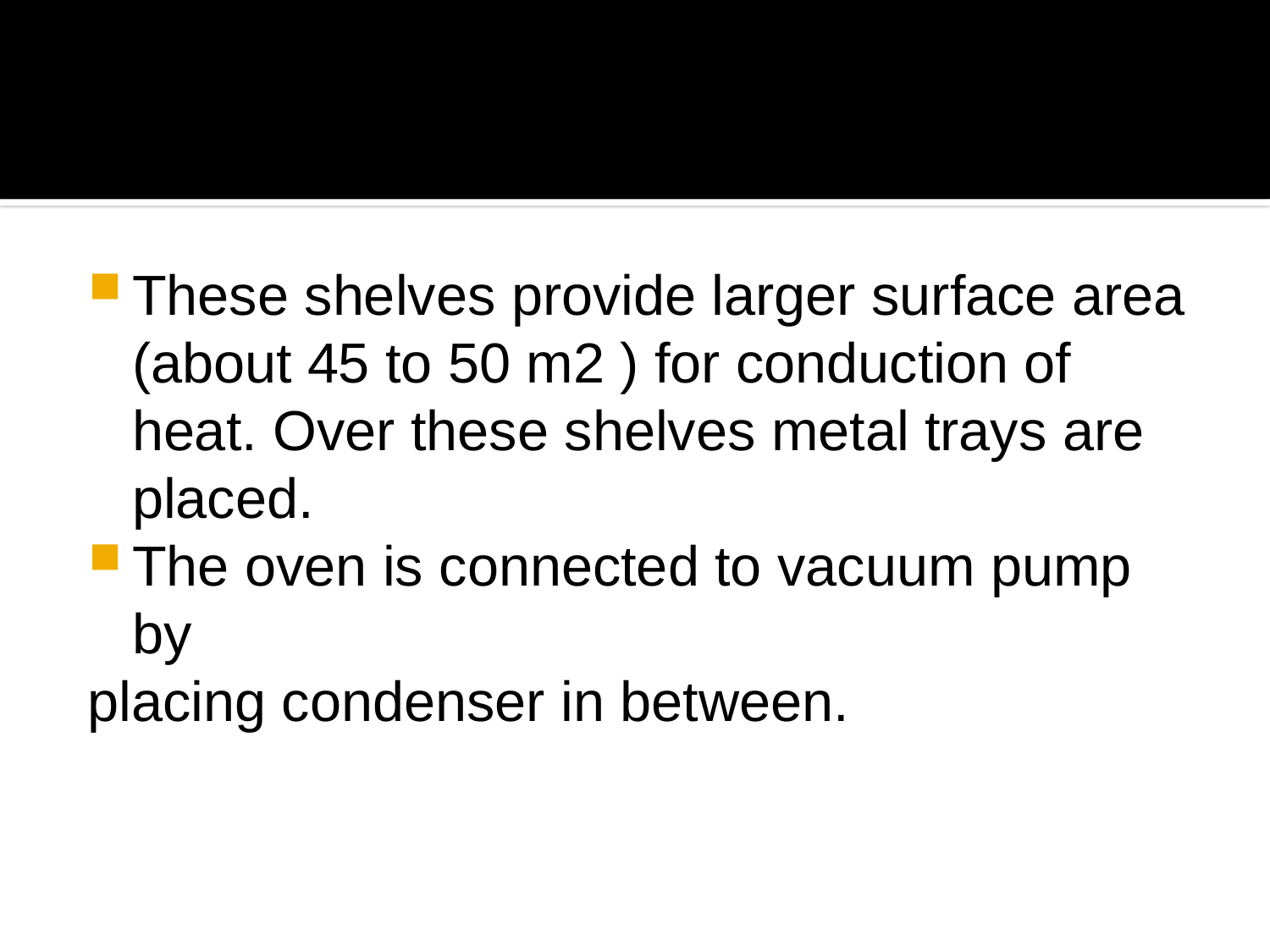

#
These shelves provide larger surface area (about 45 to 50 m2 ) for conduction of heat. Over these shelves metal trays are placed.
The oven is connected to vacuum pump by
placing condenser in between.